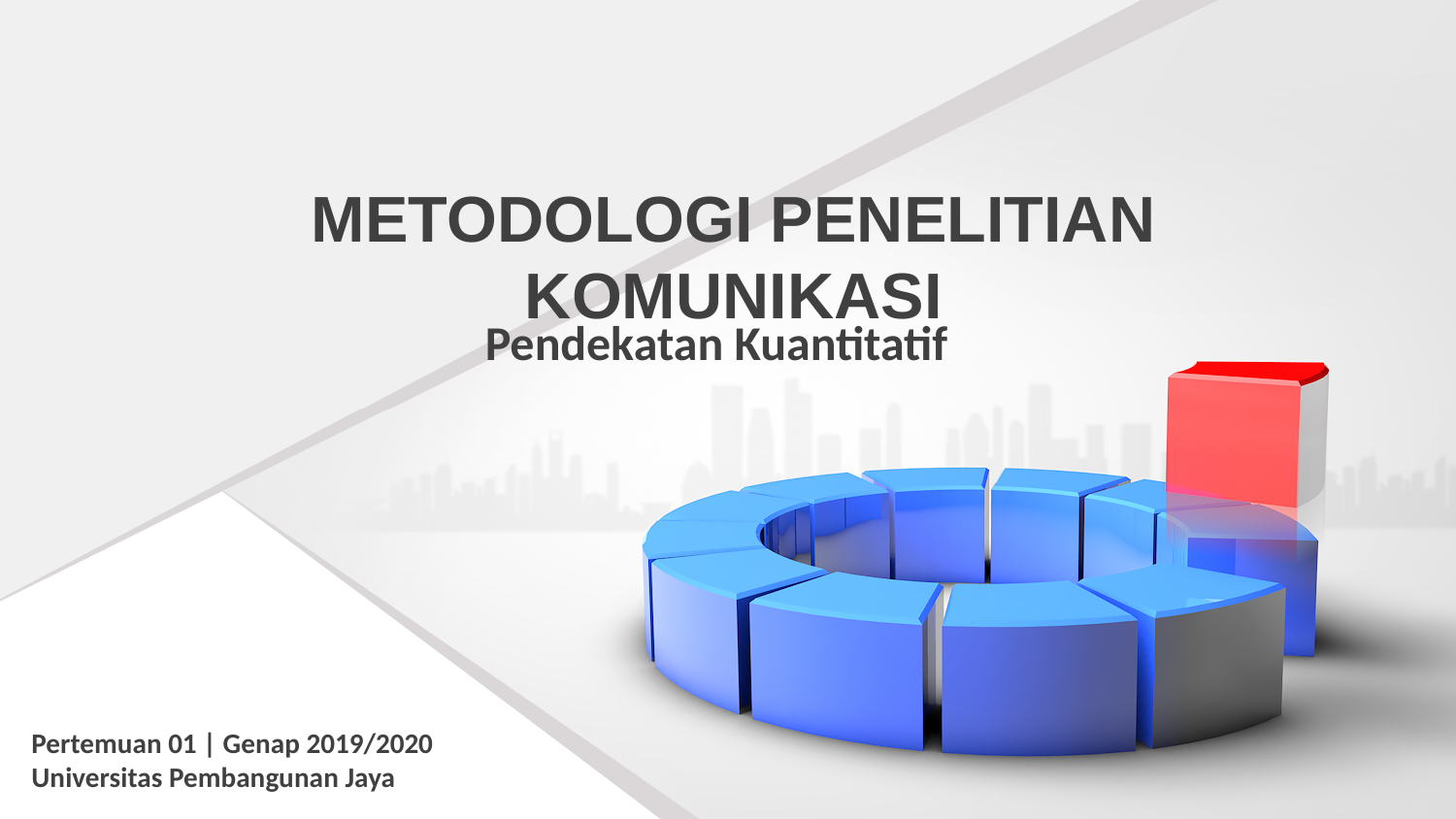

METODOLOGI PENELITIAN KOMUNIKASI
Pendekatan Kuantitatif
Pertemuan 01 | Genap 2019/2020
Universitas Pembangunan Jaya